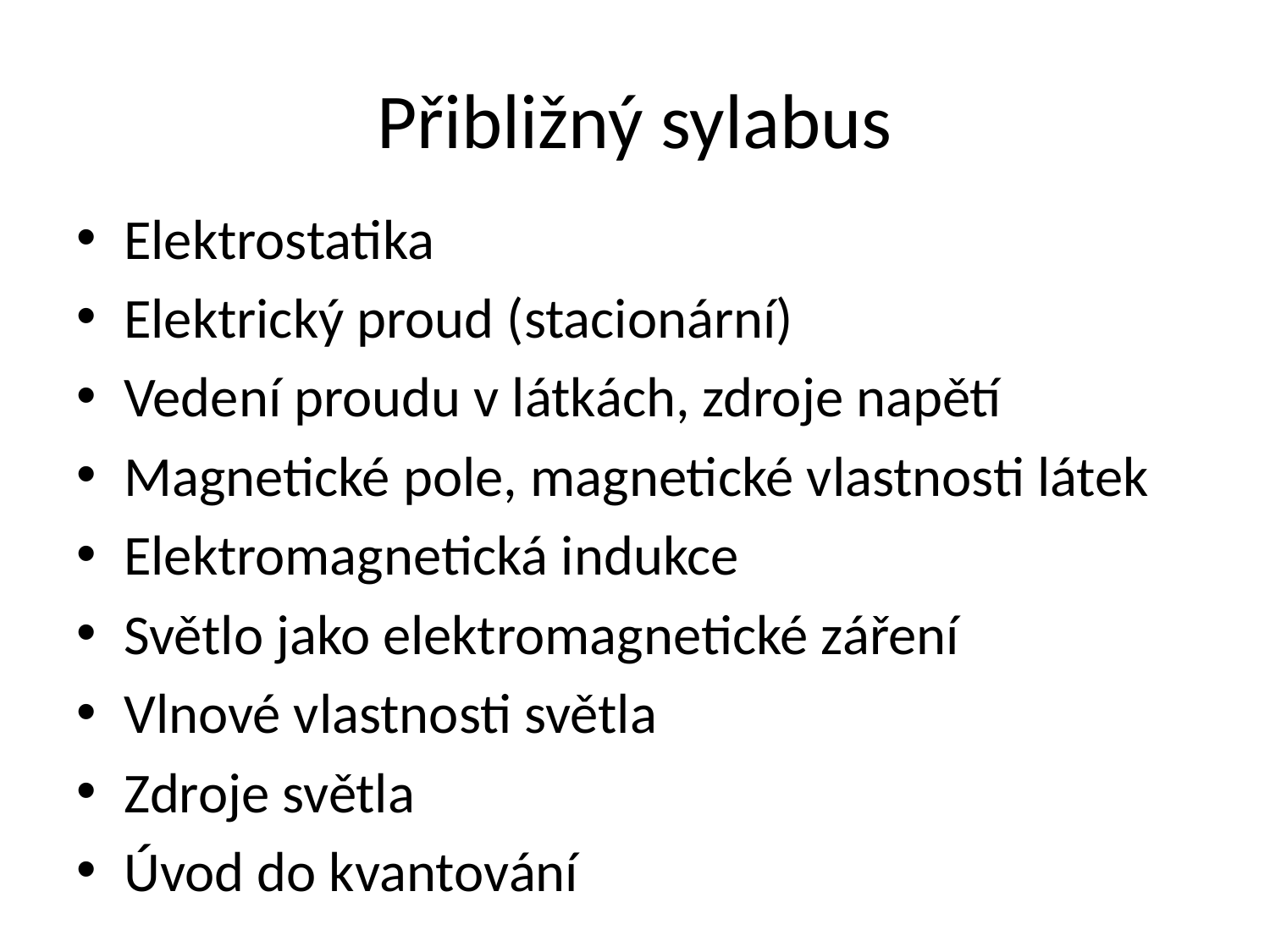

# Přibližný sylabus
Elektrostatika
Elektrický proud (stacionární)
Vedení proudu v látkách, zdroje napětí
Magnetické pole, magnetické vlastnosti látek
Elektromagnetická indukce
Světlo jako elektromagnetické záření
Vlnové vlastnosti světla
Zdroje světla
Úvod do kvantování